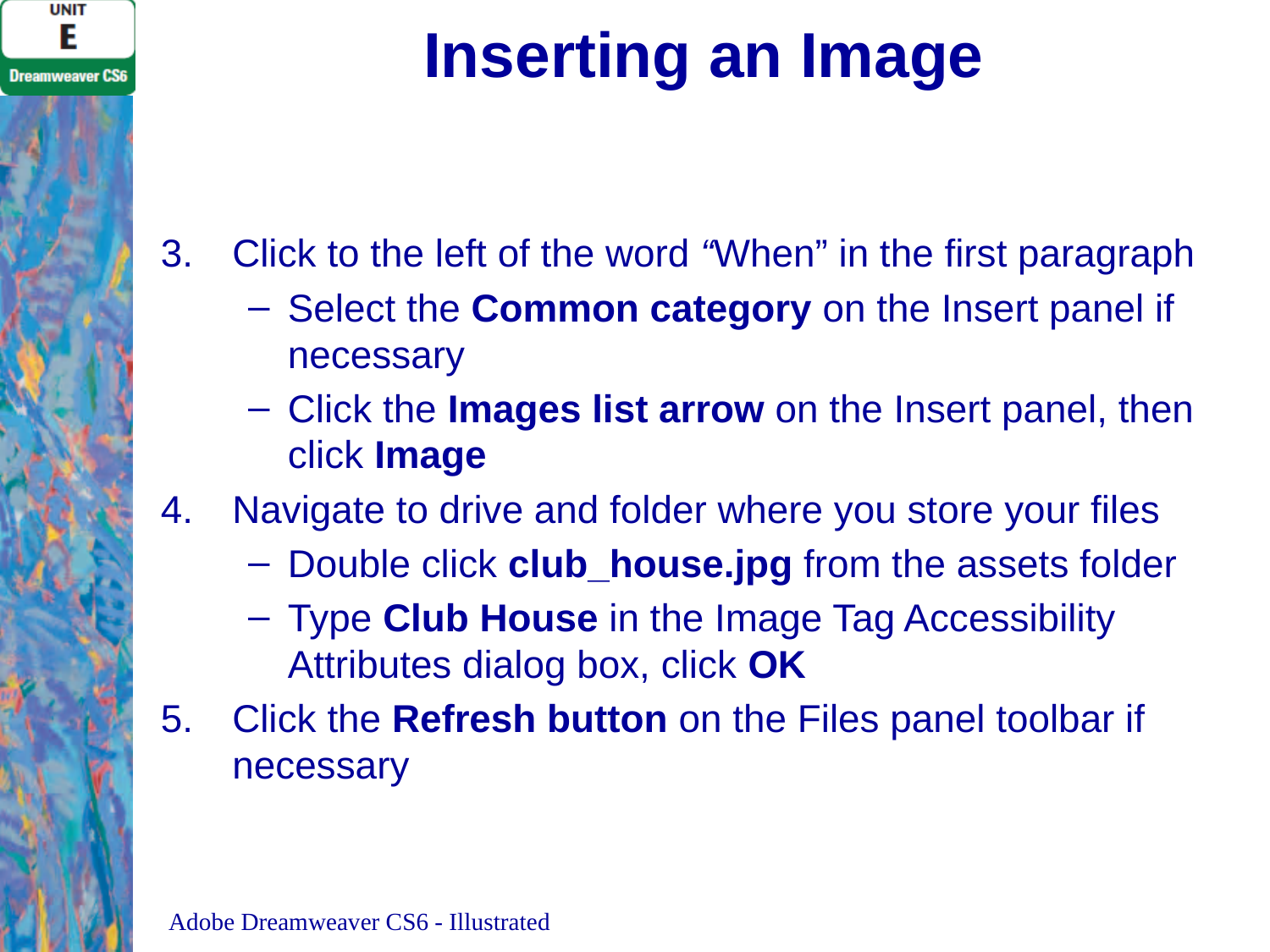

# Inserting an Image
Click to the left of the word “When” in the first paragraph
Select the Common category on the Insert panel if necessary
Click the Images list arrow on the Insert panel, then click Image
Navigate to drive and folder where you store your files
Double click club_house.jpg from the assets folder
Type Club House in the Image Tag Accessibility Attributes dialog box, click OK
Click the Refresh button on the Files panel toolbar if necessary

Adobe Dreamweaver CS6 - Illustrated